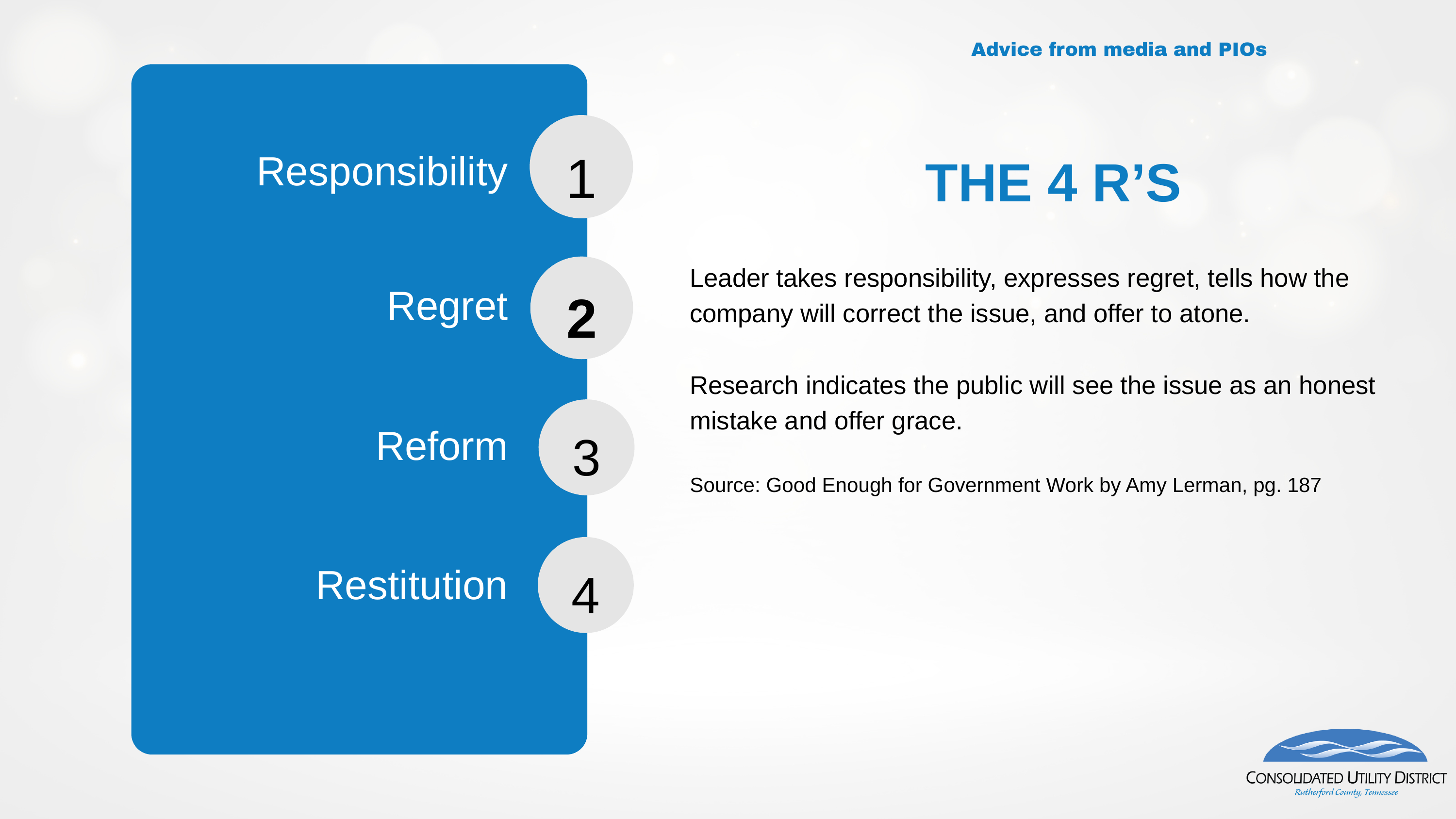

Advice from media and PIOs

1
Responsibility
THE 4 R’S
Leader takes responsibility, expresses regret, tells how the company will correct the issue, and offer to atone.

Research indicates the public will see the issue as an honest mistake and offer grace.

Source: Good Enough for Government Work by Amy Lerman, pg. 187

Regret
2

Reform
3

Restitution
4